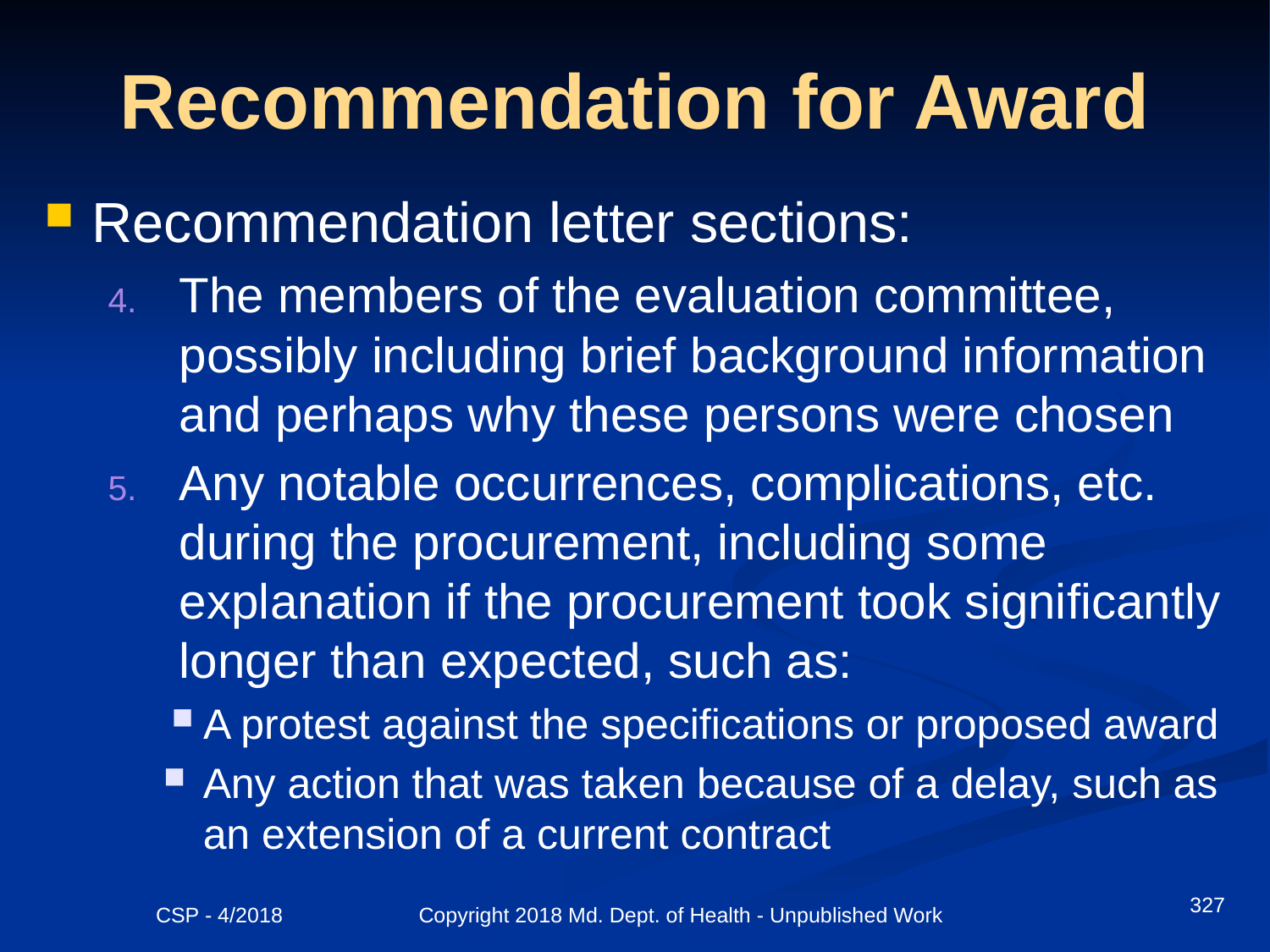

# Recommendation for Award
Recommendation letter sections:
The members of the evaluation committee, possibly including brief background information and perhaps why these persons were chosen
Any notable occurrences, complications, etc. during the procurement, including some explanation if the procurement took significantly longer than expected, such as:
A protest against the specifications or proposed award
Any action that was taken because of a delay, such as an extension of a current contract
327
CSP - 4/2018                       Copyright 2018 Md. Dept. of Health - Unpublished Work